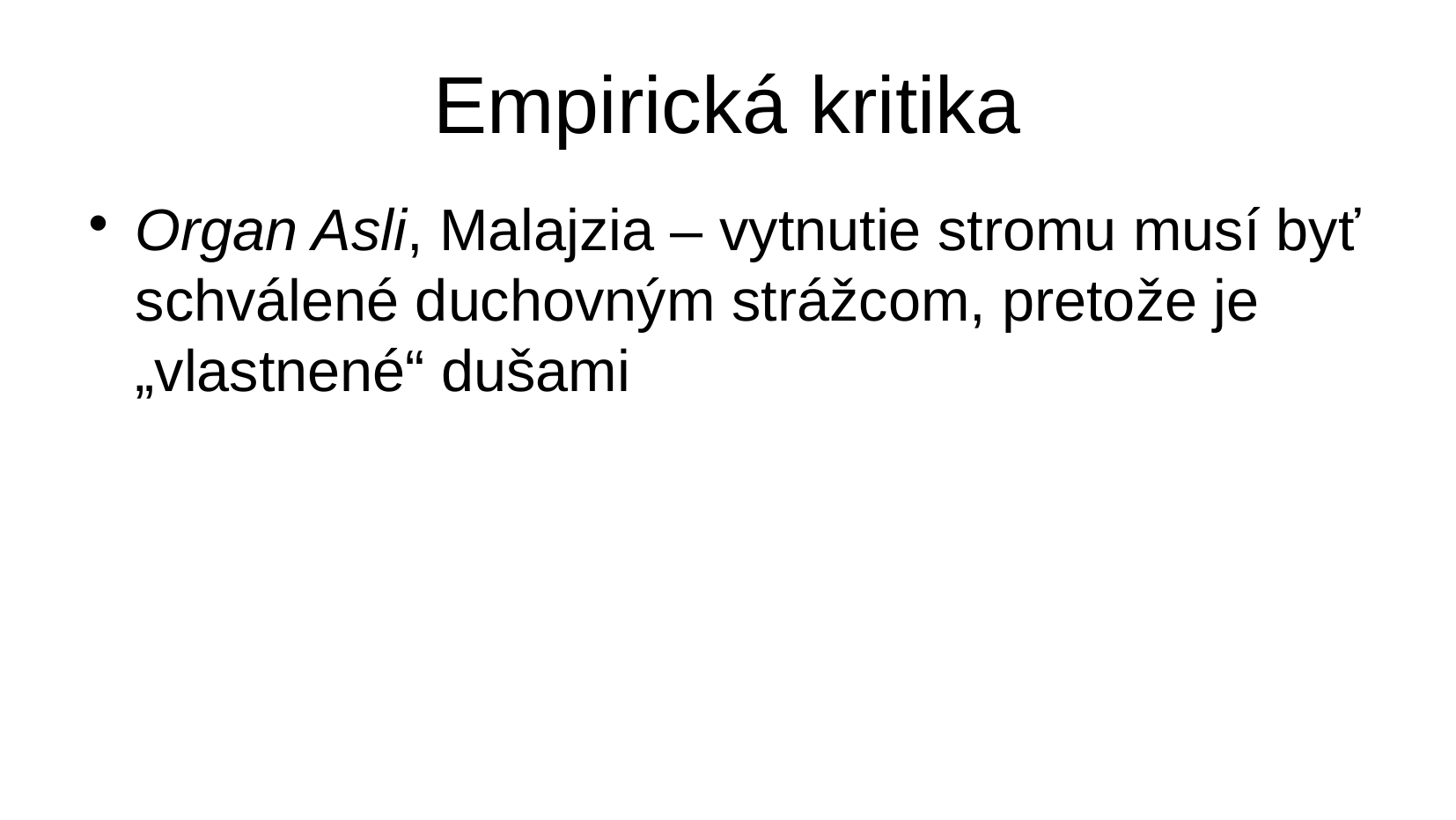

Empirická kritika
Organ Asli, Malajzia – vytnutie stromu musí byť schválené duchovným strážcom, pretože je „vlastnené“ dušami